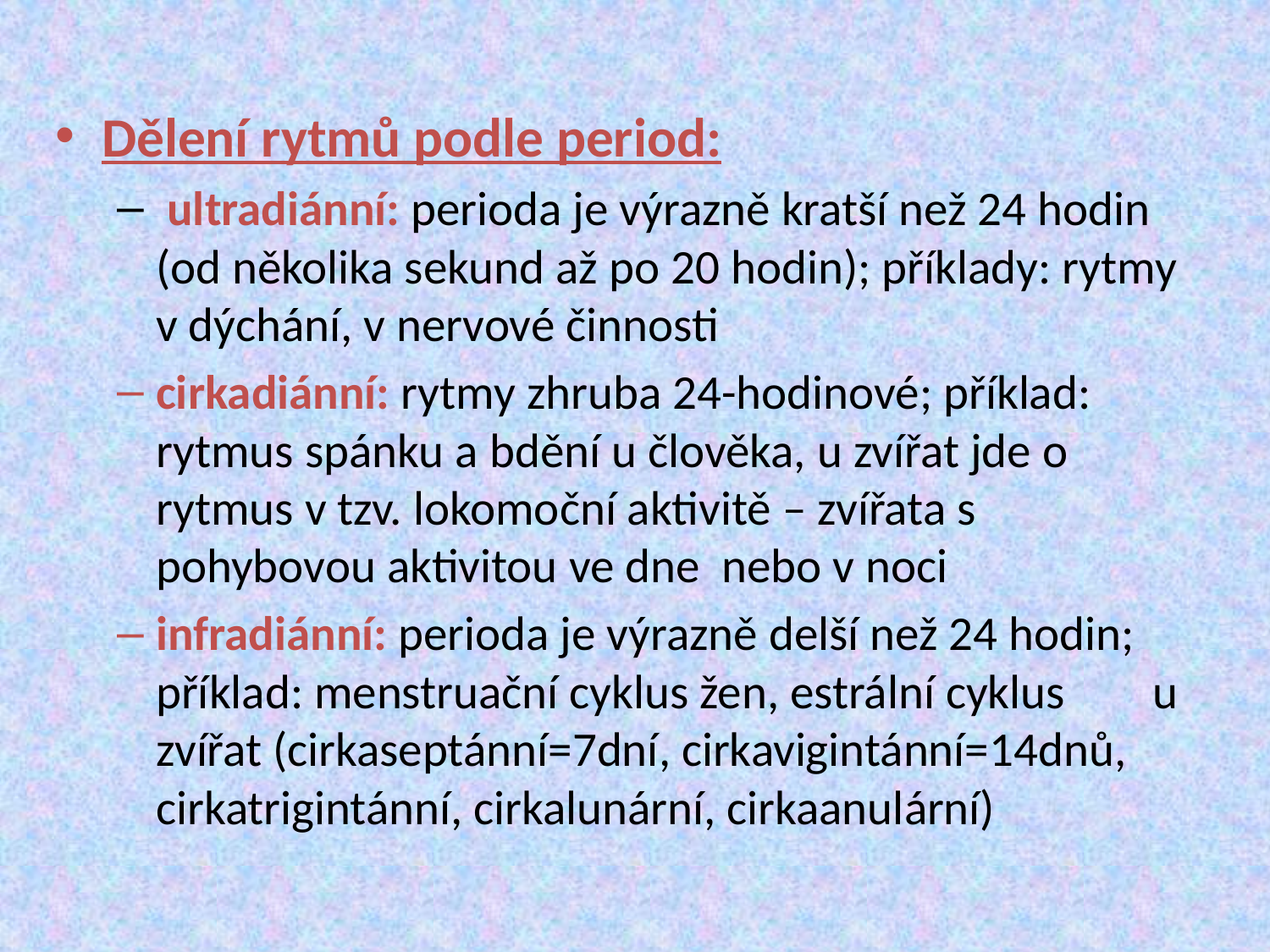

Dělení rytmů podle period:
 ultradiánní: perioda je výrazně kratší než 24 hodin (od několika sekund až po 20 hodin); příklady: rytmy v dýchání, v nervové činnosti
cirkadiánní: rytmy zhruba 24-hodinové; příklad: rytmus spánku a bdění u člověka, u zvířat jde o rytmus v tzv. lokomoční aktivitě – zvířata s pohybovou aktivitou ve dne  nebo v noci
infradiánní: perioda je výrazně delší než 24 hodin; příklad: menstruační cyklus žen, estrální cyklus        u zvířat (cirkaseptánní=7dní, cirkavigintánní=14dnů, cirkatrigintánní, cirkalunární, cirkaanulární)